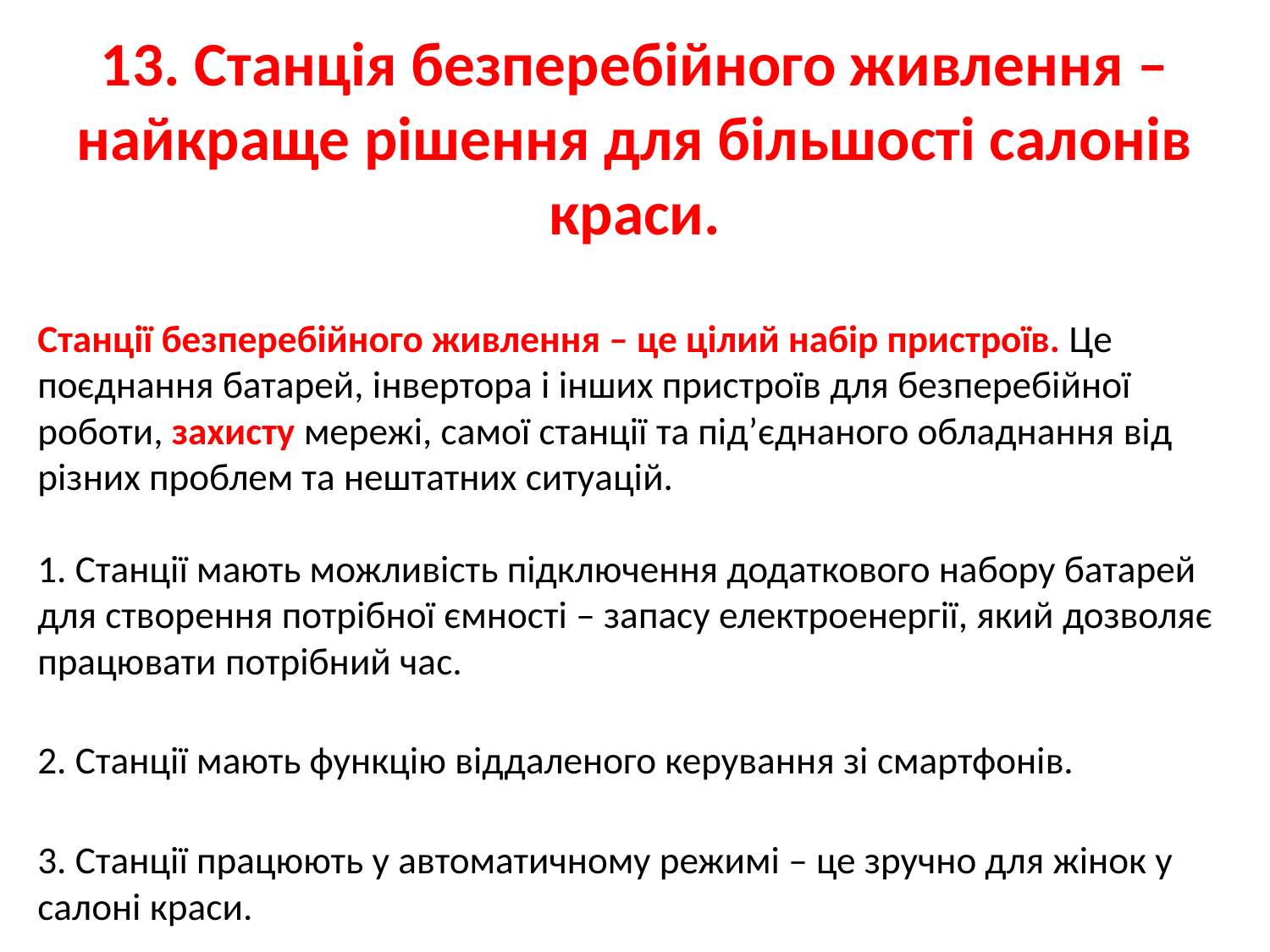

# 13. Станція безперебійного живлення – найкраще рішення для більшості салонів краси.
Станції безперебійного живлення – це цілий набір пристроїв. Це поєднання батарей, інвертора і інших пристроїв для безперебійної роботи, захисту мережі, самої станції та під’єднаного обладнання від різних проблем та нештатних ситуацій.
1. Станції мають можливість підключення додаткового набору батарей для створення потрібної ємності – запасу електроенергії, який дозволяє працювати потрібний час.
2. Станції мають функцію віддаленого керування зі смартфонів.
3. Станції працюють у автоматичному режимі – це зручно для жінок у салоні краси.